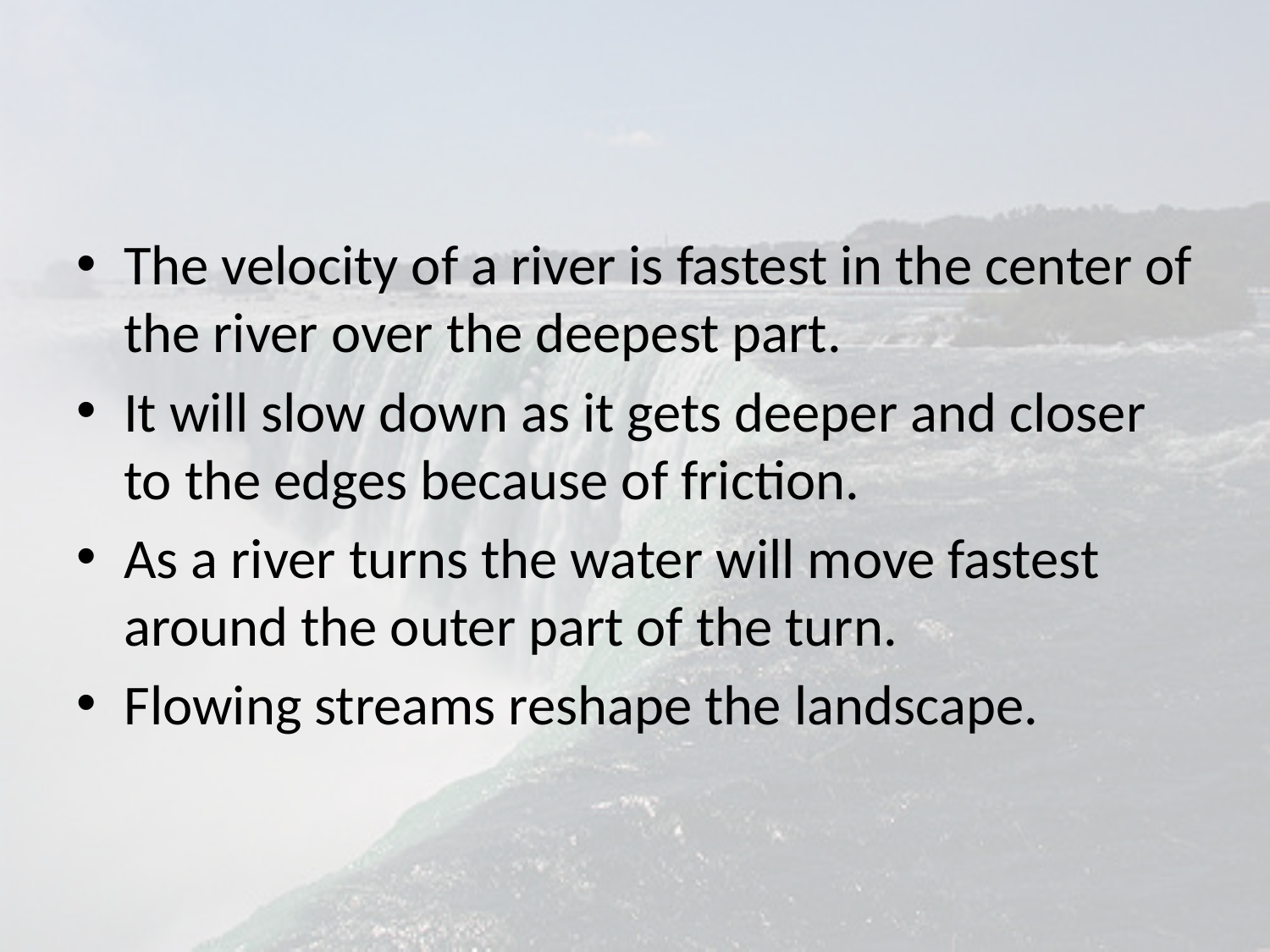

#
The velocity of a river is fastest in the center of the river over the deepest part.
It will slow down as it gets deeper and closer to the edges because of friction.
As a river turns the water will move fastest around the outer part of the turn.
Flowing streams reshape the landscape.